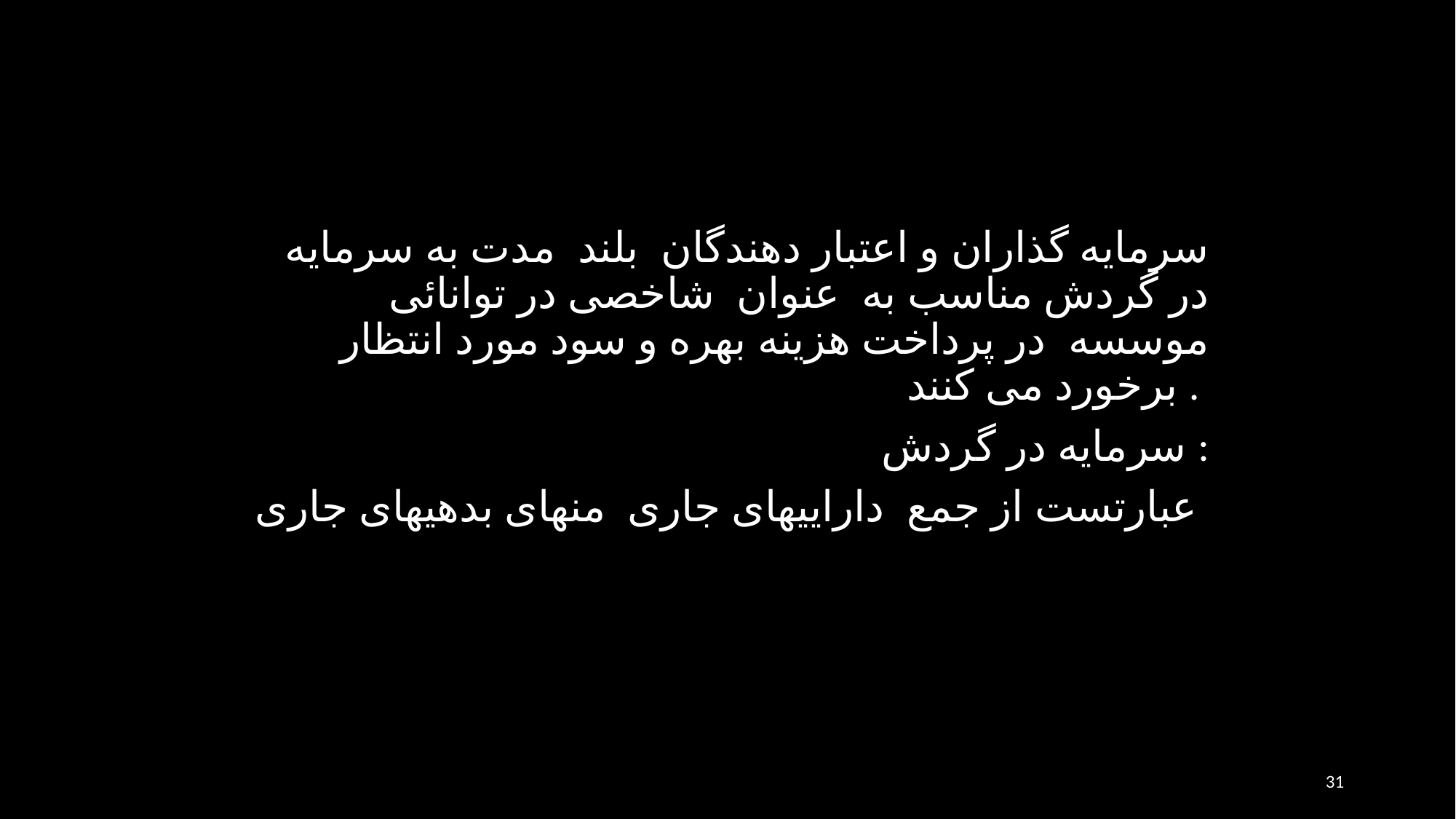

سرمايه گذاران و اعتبار دهندگان  بلند  مدت به سرمايه  در گردش مناسب به  عنوان  شاخصی در توانائی  موسسه  در پرداخت هزينه بهره و سود مورد انتظار برخورد می كنند .
سرمایه در گردش :
عبارتست از جمع  داراییهای جاری  منهای بدهیهای جاری
31